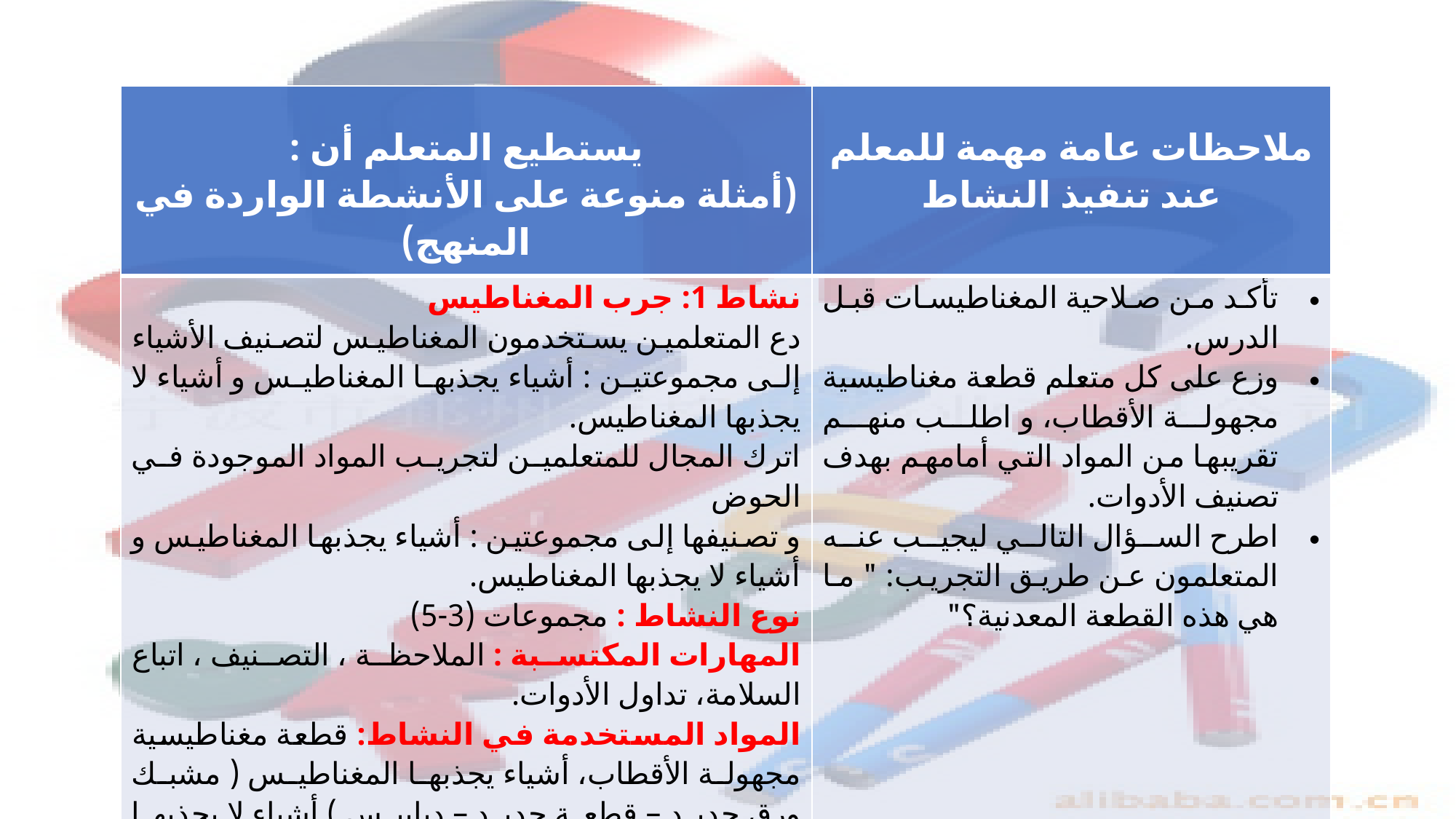

| يستطيع المتعلم أن : (أمثلة منوعة على الأنشطة الواردة في المنهج) | ملاحظات عامة مهمة للمعلم عند تنفيذ النشاط |
| --- | --- |
| نشاط 1: جرب المغناطيس دع المتعلمين يستخدمون المغناطيس لتصنيف الأشياء إلى مجموعتين : أشياء يجذبها المغناطيس و أشياء لا يجذبها المغناطيس. اترك المجال للمتعلمين لتجريب المواد الموجودة في الحوض و تصنيفها إلى مجموعتين : أشياء يجذبها المغناطيس و أشياء لا يجذبها المغناطيس. نوع النشاط : مجموعات (3-5) المهارات المكتسبة : الملاحظة ، التصنيف ، اتباع السلامة، تداول الأدوات. المواد المستخدمة في النشاط: قطعة مغناطيسية مجهولة الأقطاب، أشياء يجذبها المغناطيس ( مشبك ورق حديد – قطعة حديد – دبابيس ) أشياء لا يجذبها المغناطيس ( قلم رصاص- فلين - مطاط – كرة ) حوض زمن النشاط المقترح: 20 دقيقة | تأكد من صلاحية المغناطيسات قبل الدرس. وزع على كل متعلم قطعة مغناطيسية مجهولة الأقطاب، و اطلب منهم تقريبها من المواد التي أمامهم بهدف تصنيف الأدوات. اطرح السؤال التالي ليجيب عنه المتعلمون عن طريق التجريب: " ما هي هذه القطعة المعدنية؟" |